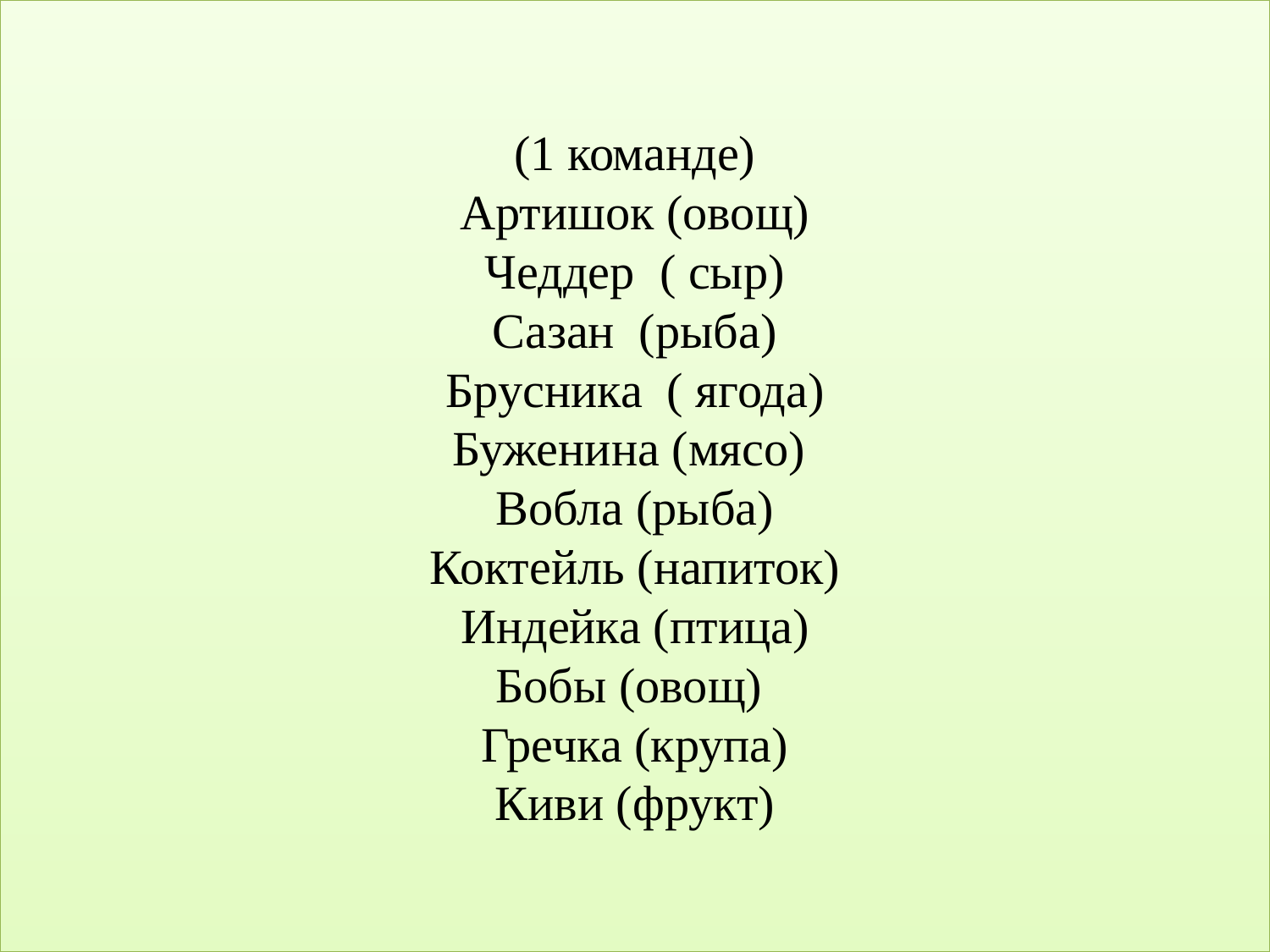

# (1 команде) Артишок (овощ) Чеддер  ( сыр) Сазан  (рыба) Брусника  ( ягода) Буженина (мясо) Вобла (рыба) Коктейль (напиток) Индейка (птица) Бобы (овощ) Гречка (крупа) Киви (фрукт)